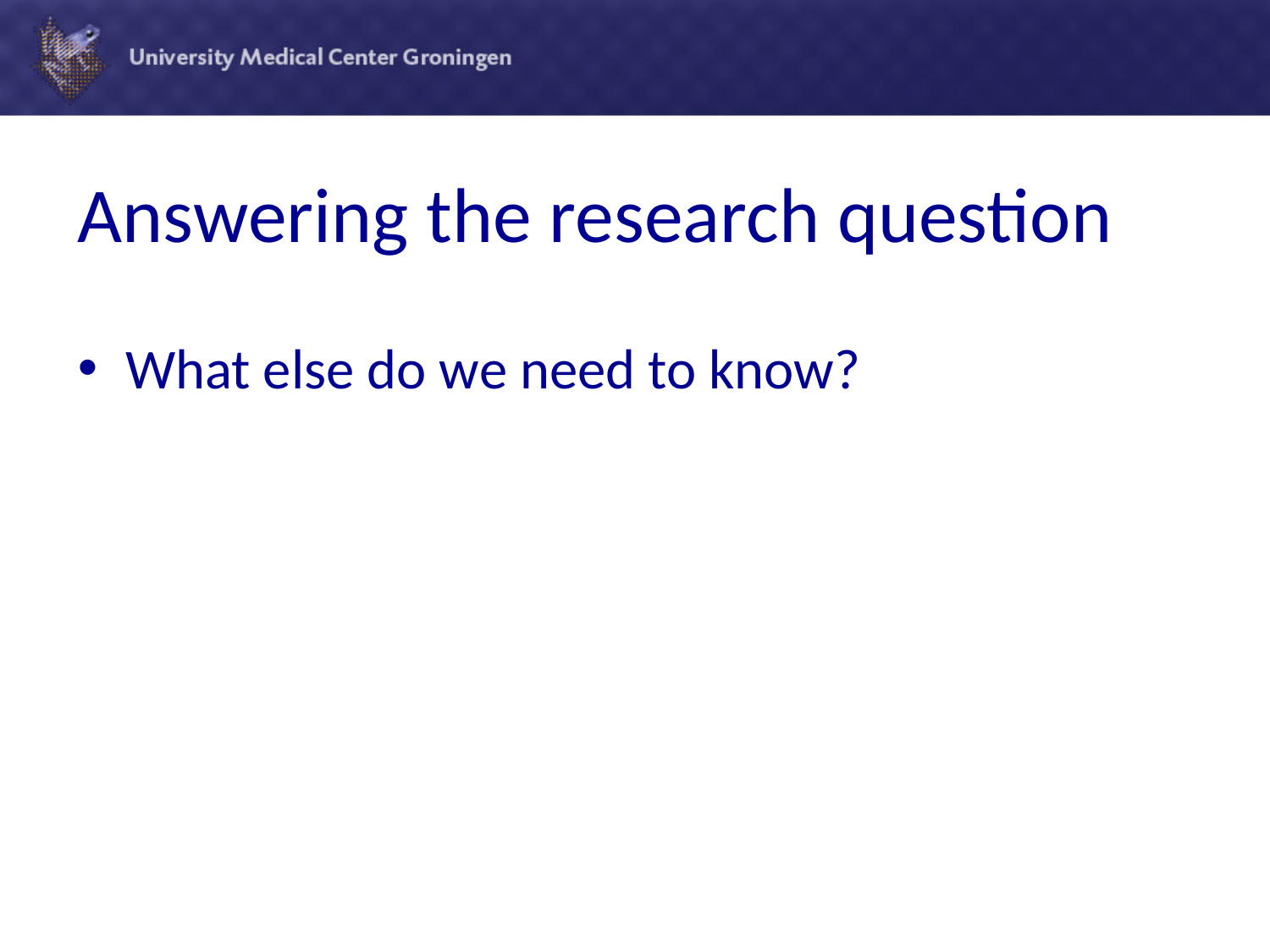

# Answering the research question
What else do we need to know?